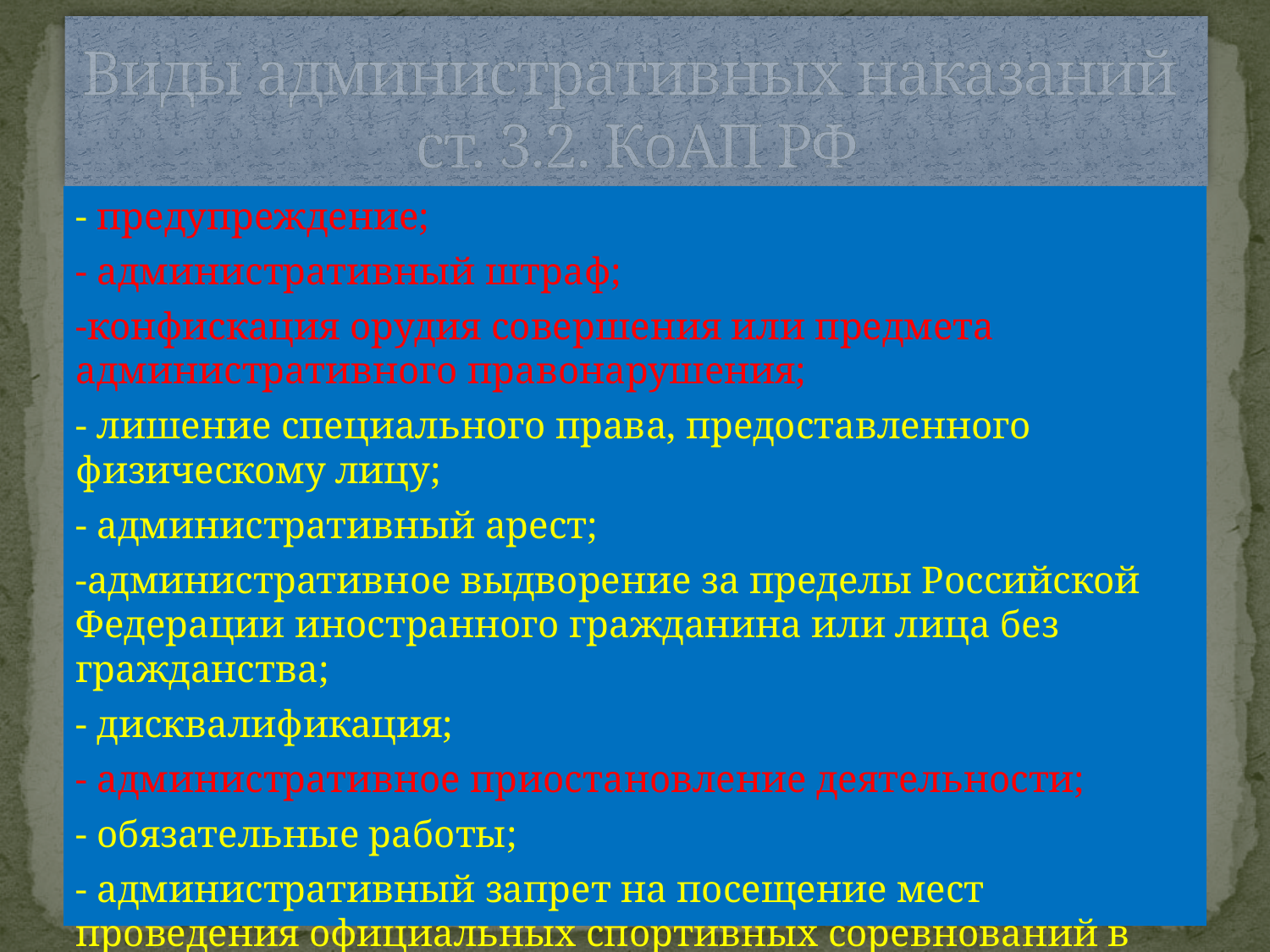

# Виды административных наказаний ст. 3.2. КоАП РФ
- предупреждение;
- административный штраф;
-конфискация орудия совершения или предмета административного правонарушения;
- лишение специального права, предоставленного физическому лицу;
- административный арест;
-административное выдворение за пределы Российской Федерации иностранного гражданина или лица без гражданства;
- дисквалификация;
- административное приостановление деятельности;
- обязательные работы;
- административный запрет на посещение мест проведения официальных спортивных соревнований в дни их проведения.